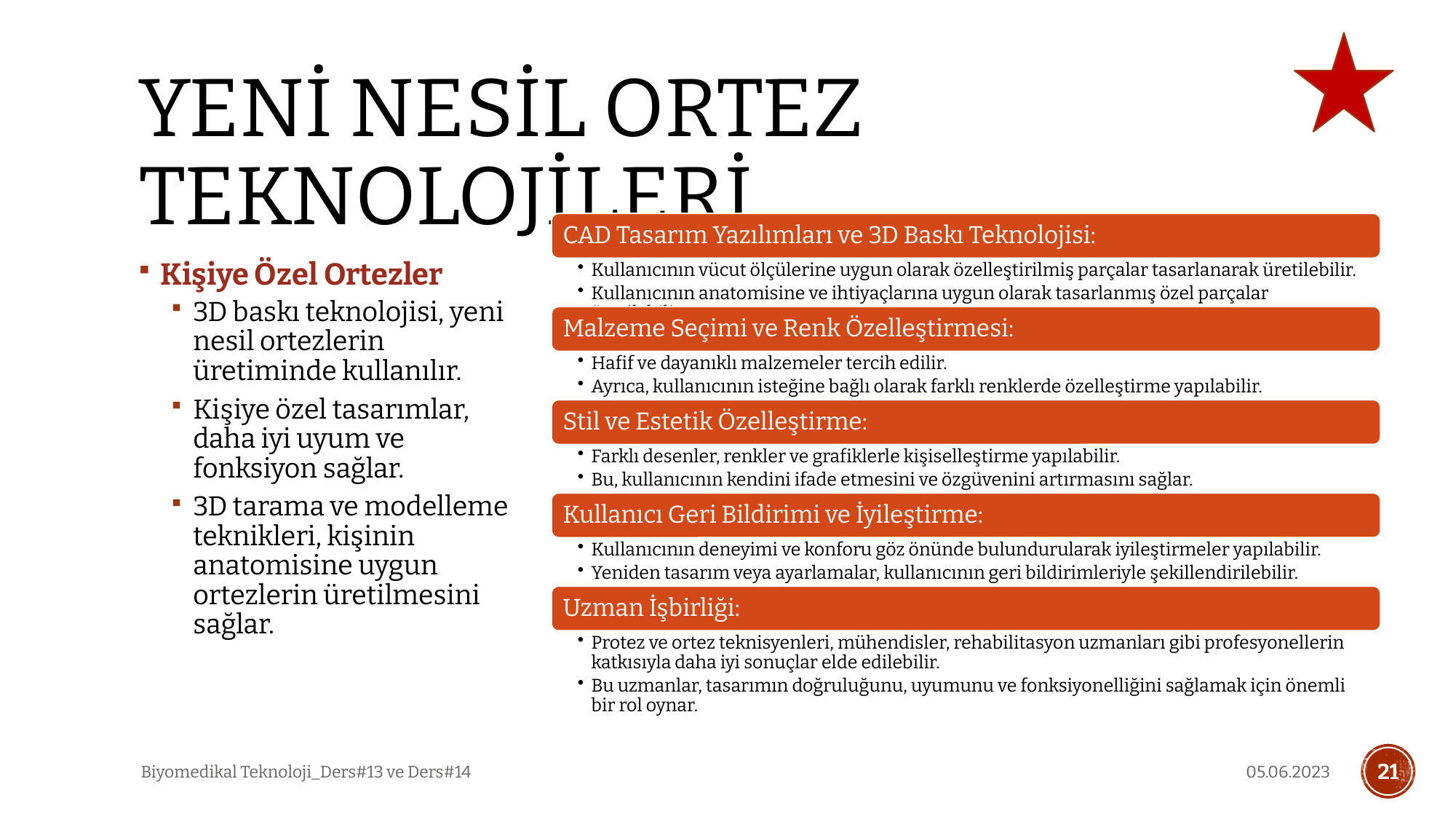

# Yeni nesil ORtez teknolojileri
CAD Tasarım Yazılımları ve 3D Baskı Teknolojisi:
Kullanıcının vücut ölçülerine uygun olarak özelleştirilmiş parçalar tasarlanarak üretilebilir.
Kullanıcının anatomisine ve ihtiyaçlarına uygun olarak tasarlanmış özel parçalar üretilebilir.
Malzeme Seçimi ve Renk Özelleştirmesi:
Hafif ve dayanıklı malzemeler tercih edilir.
Ayrıca, kullanıcının isteğine bağlı olarak farklı renklerde özelleştirme yapılabilir.
Stil ve Estetik Özelleştirme:
Farklı desenler, renkler ve grafiklerle kişiselleştirme yapılabilir.
Bu, kullanıcının kendini ifade etmesini ve özgüvenini artırmasını sağlar.
Kullanıcı Geri Bildirimi ve İyileştirme:
Kullanıcının deneyimi ve konforu göz önünde bulundurularak iyileştirmeler yapılabilir.
Yeniden tasarım veya ayarlamalar, kullanıcının geri bildirimleriyle şekillendirilebilir.
Uzman İşbirliği:
Protez ve ortez teknisyenleri, mühendisler, rehabilitasyon uzmanları gibi profesyonellerin katkısıyla daha iyi sonuçlar elde edilebilir.
Bu uzmanlar, tasarımın doğruluğunu, uyumunu ve fonksiyonelliğini sağlamak için önemli bir rol oynar.
Kişiye Özel Ortezler
3D baskı teknolojisi, yeni nesil ortezlerin üretiminde kullanılır.
Kişiye özel tasarımlar, daha iyi uyum ve fonksiyon sağlar.
3D tarama ve modelleme teknikleri, kişinin anatomisine uygun ortezlerin üretilmesini sağlar.
Biyomedikal Teknoloji_Ders#13 ve Ders#14
05.06.2023
21